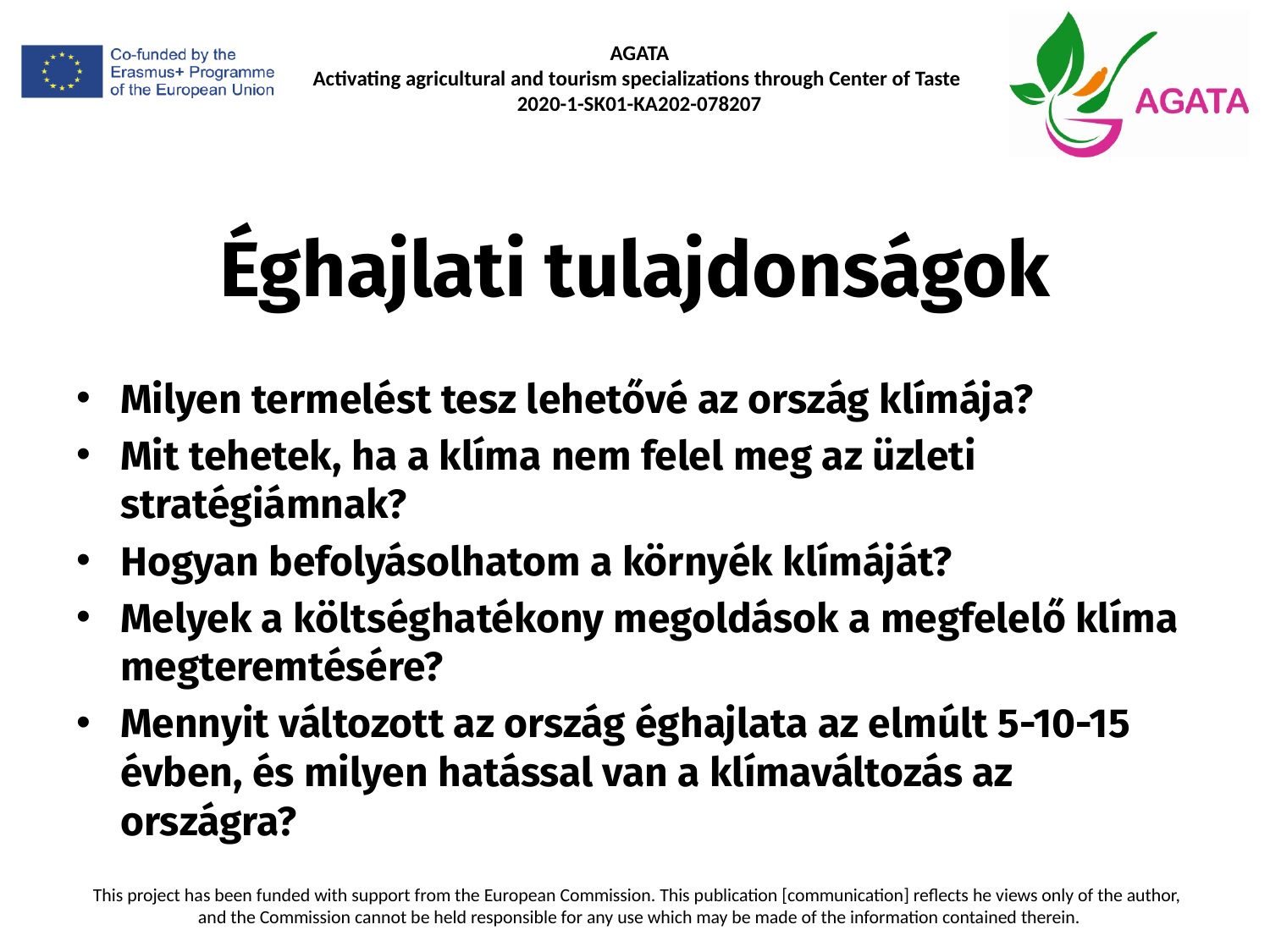

# Éghajlati tulajdonságok
Milyen termelést tesz lehetővé az ország klímája?
Mit tehetek, ha a klíma nem felel meg az üzleti stratégiámnak?
Hogyan befolyásolhatom a környék klímáját?
Melyek a költséghatékony megoldások a megfelelő klíma megteremtésére?
Mennyit változott az ország éghajlata az elmúlt 5-10-15 évben, és milyen hatással van a klímaváltozás az országra?